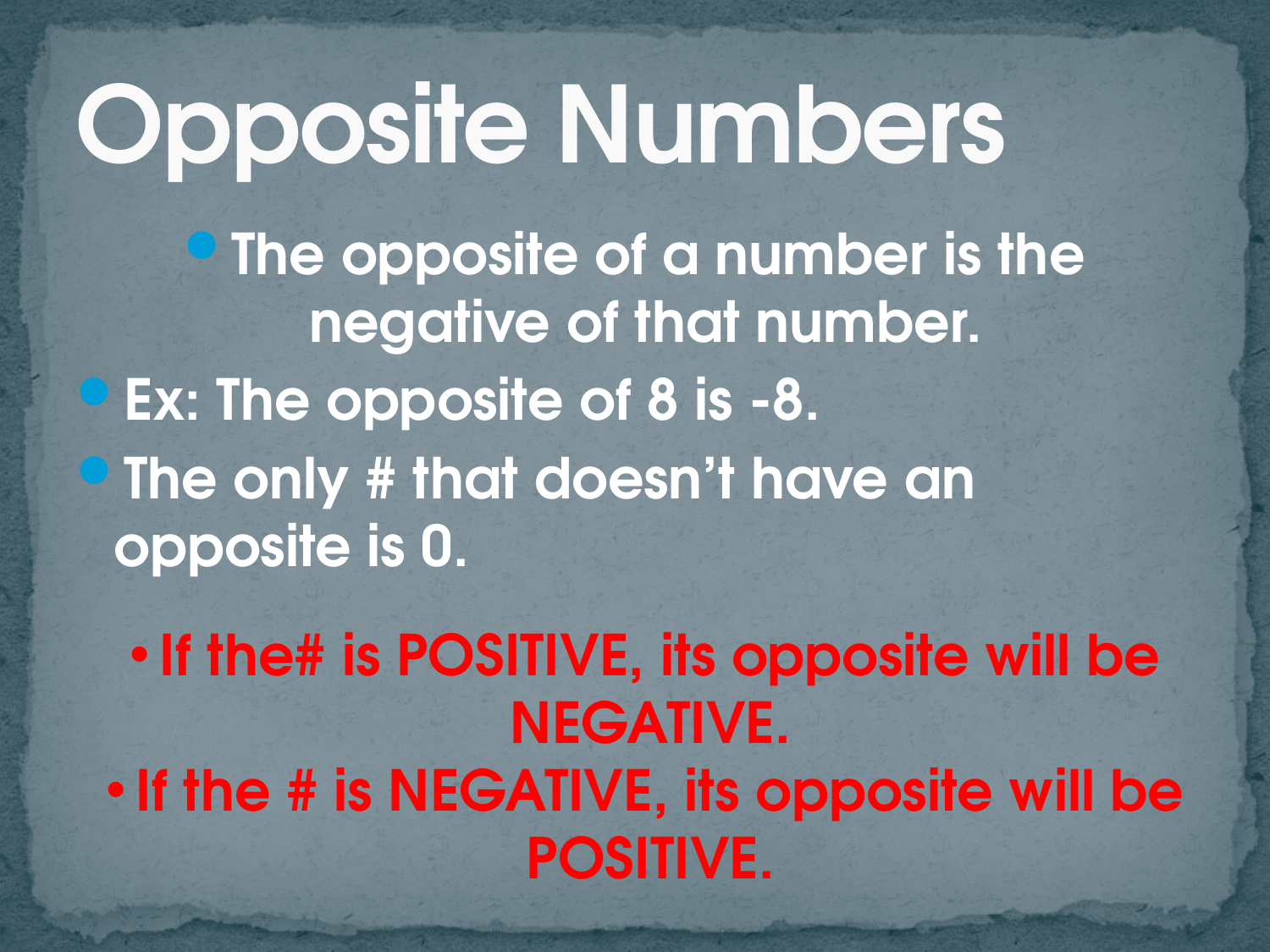

# Opposite Numbers
The opposite of a number is the negative of that number.
Ex: The opposite of 8 is -8.
The only # that doesn’t have an opposite is 0.
If the# is POSITIVE, its opposite will be NEGATIVE.
If the # is NEGATIVE, its opposite will be POSITIVE.